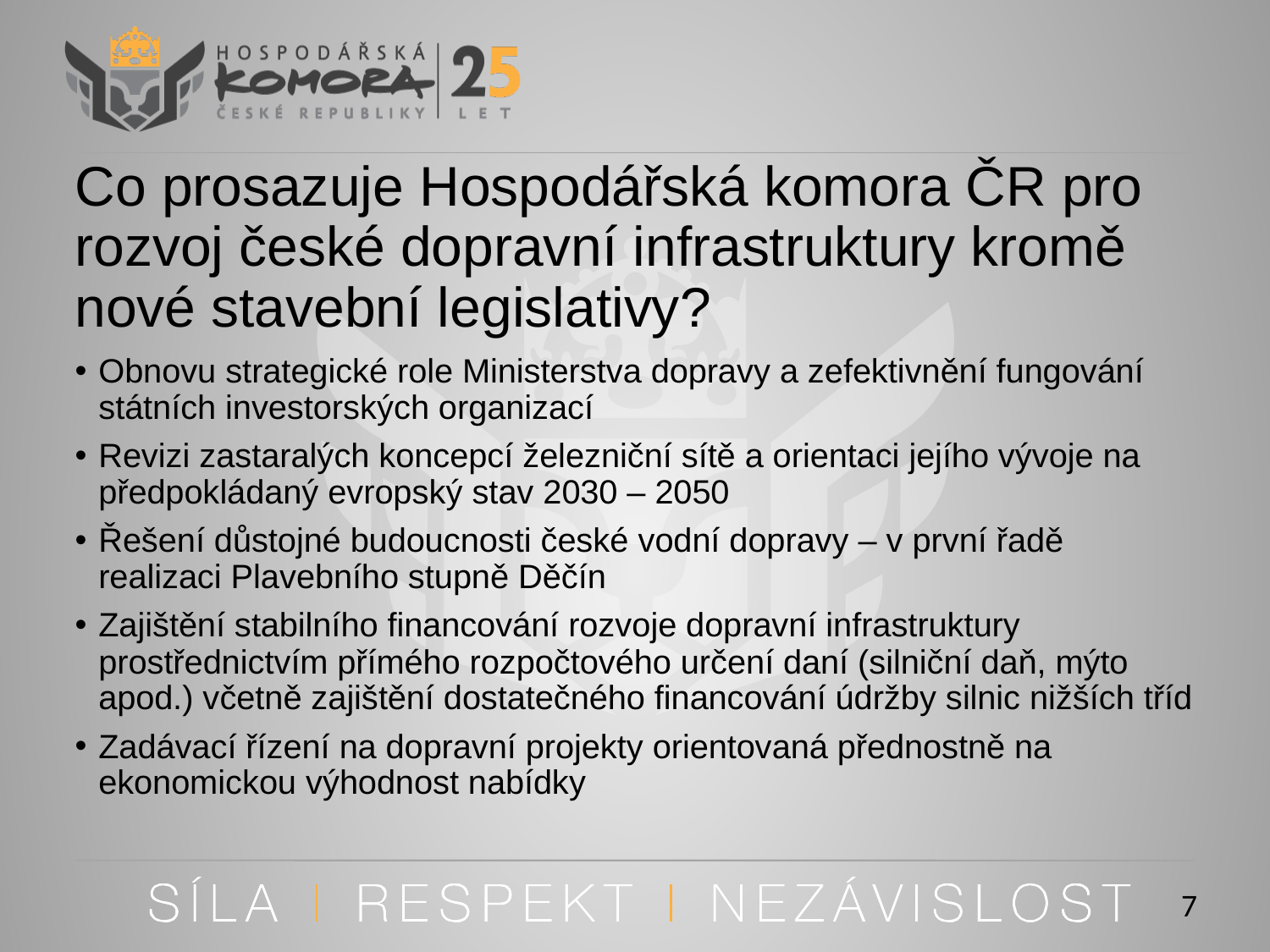

# Co prosazuje Hospodářská komora ČR pro rozvoj české dopravní infrastruktury kromě nové stavební legislativy?
Obnovu strategické role Ministerstva dopravy a zefektivnění fungování státních investorských organizací
Revizi zastaralých koncepcí železniční sítě a orientaci jejího vývoje na předpokládaný evropský stav 2030 – 2050
Řešení důstojné budoucnosti české vodní dopravy – v první řadě realizaci Plavebního stupně Děčín
Zajištění stabilního financování rozvoje dopravní infrastruktury prostřednictvím přímého rozpočtového určení daní (silniční daň, mýto apod.) včetně zajištění dostatečného financování údržby silnic nižších tříd
Zadávací řízení na dopravní projekty orientovaná přednostně na ekonomickou výhodnost nabídky
7